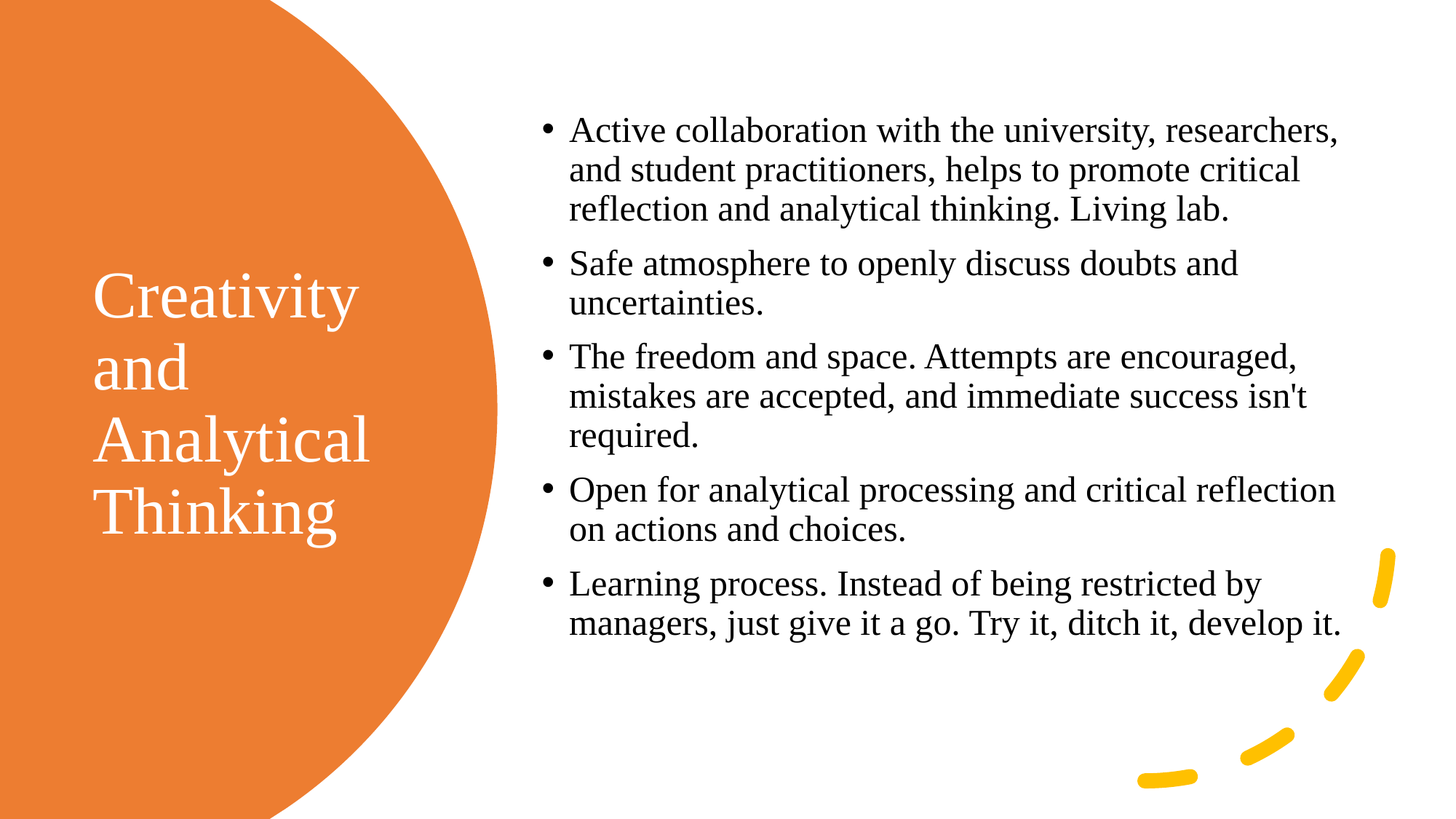

Active collaboration with the university, researchers, and student practitioners, helps to promote critical reflection and analytical thinking. Living lab.
Safe atmosphere to openly discuss doubts and uncertainties.
The freedom and space. Attempts are encouraged, mistakes are accepted, and immediate success isn't required.
Open for analytical processing and critical reflection on actions and choices.
Learning process. Instead of being restricted by managers, just give it a go. Try it, ditch it, develop it.

# Creativity and Analytical Thinking